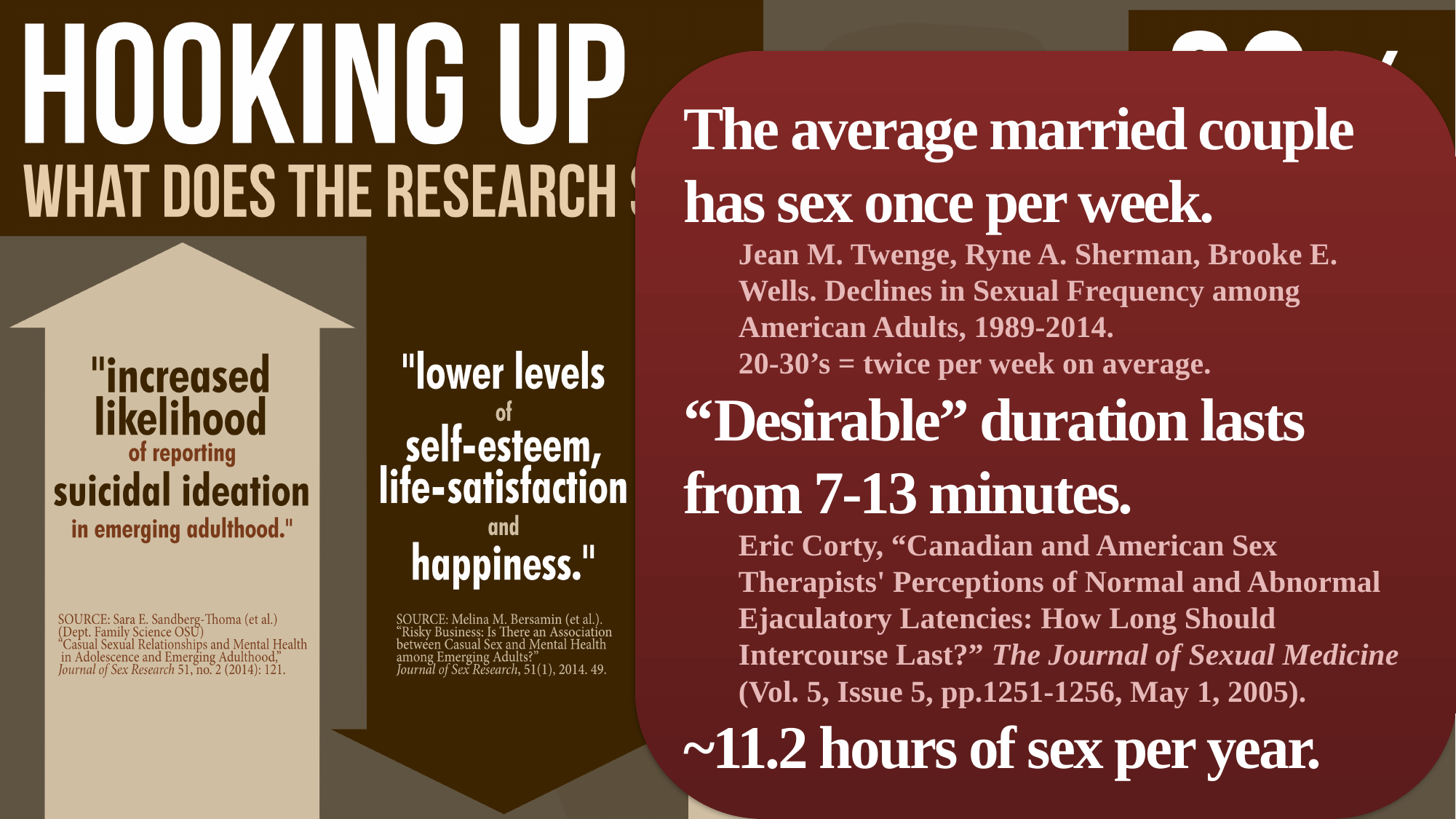

The average married couple has sex once per week.
Jean M. Twenge, Ryne A. Sherman, Brooke E. Wells. Declines in Sexual Frequency among American Adults, 1989-2014.
20-30’s = twice per week on average.
“Desirable” duration lasts from 7-13 minutes.
Eric Corty, “Canadian and American Sex Therapists' Perceptions of Normal and Abnormal Ejaculatory Latencies: How Long Should Intercourse Last?” The Journal of Sexual Medicine (Vol. 5, Issue 5, pp.1251-1256, May 1, 2005).
~11.2 hours of sex per year.